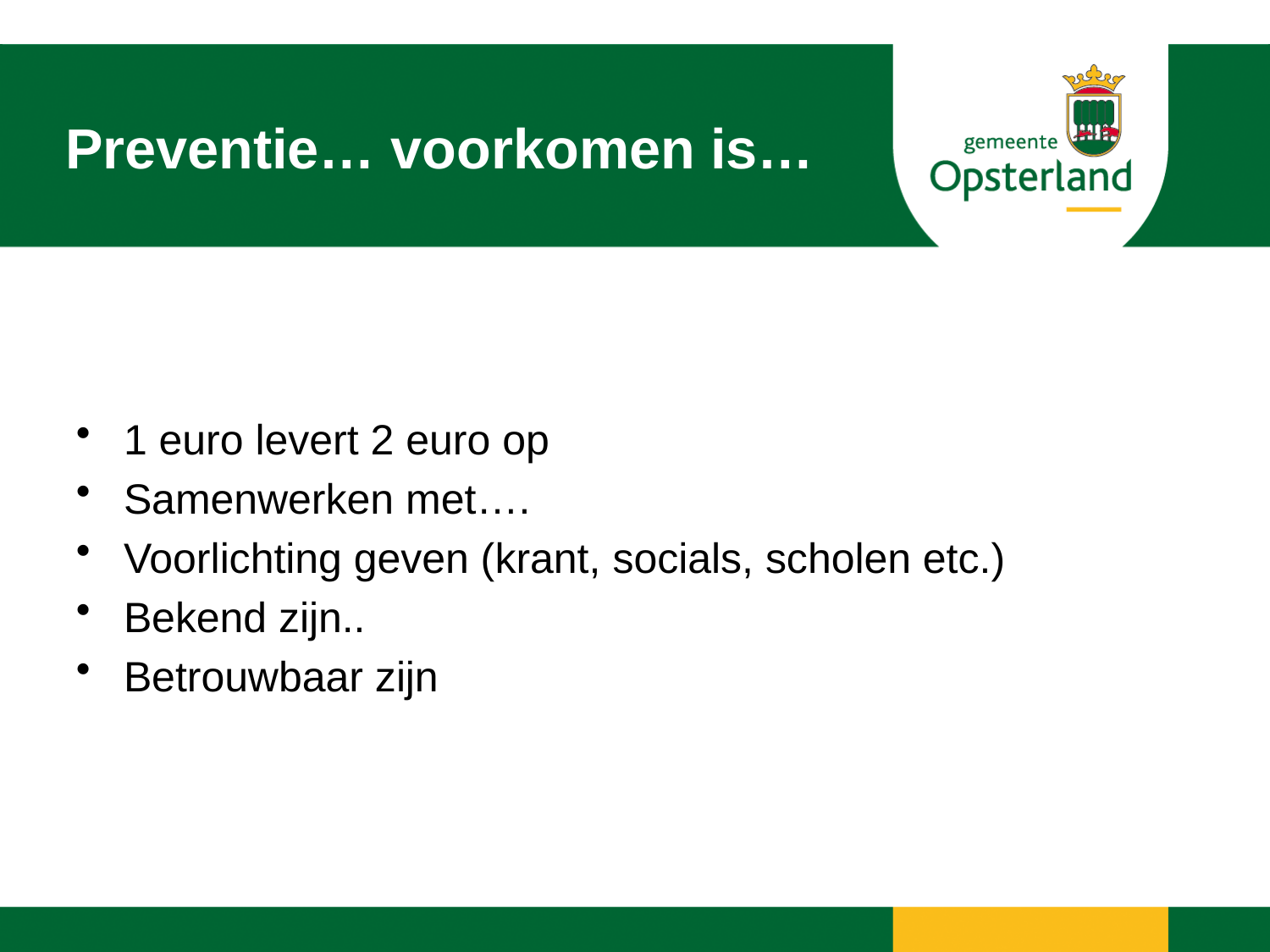

# Preventie… voorkomen is…
1 euro levert 2 euro op
Samenwerken met….
Voorlichting geven (krant, socials, scholen etc.)
Bekend zijn..
Betrouwbaar zijn